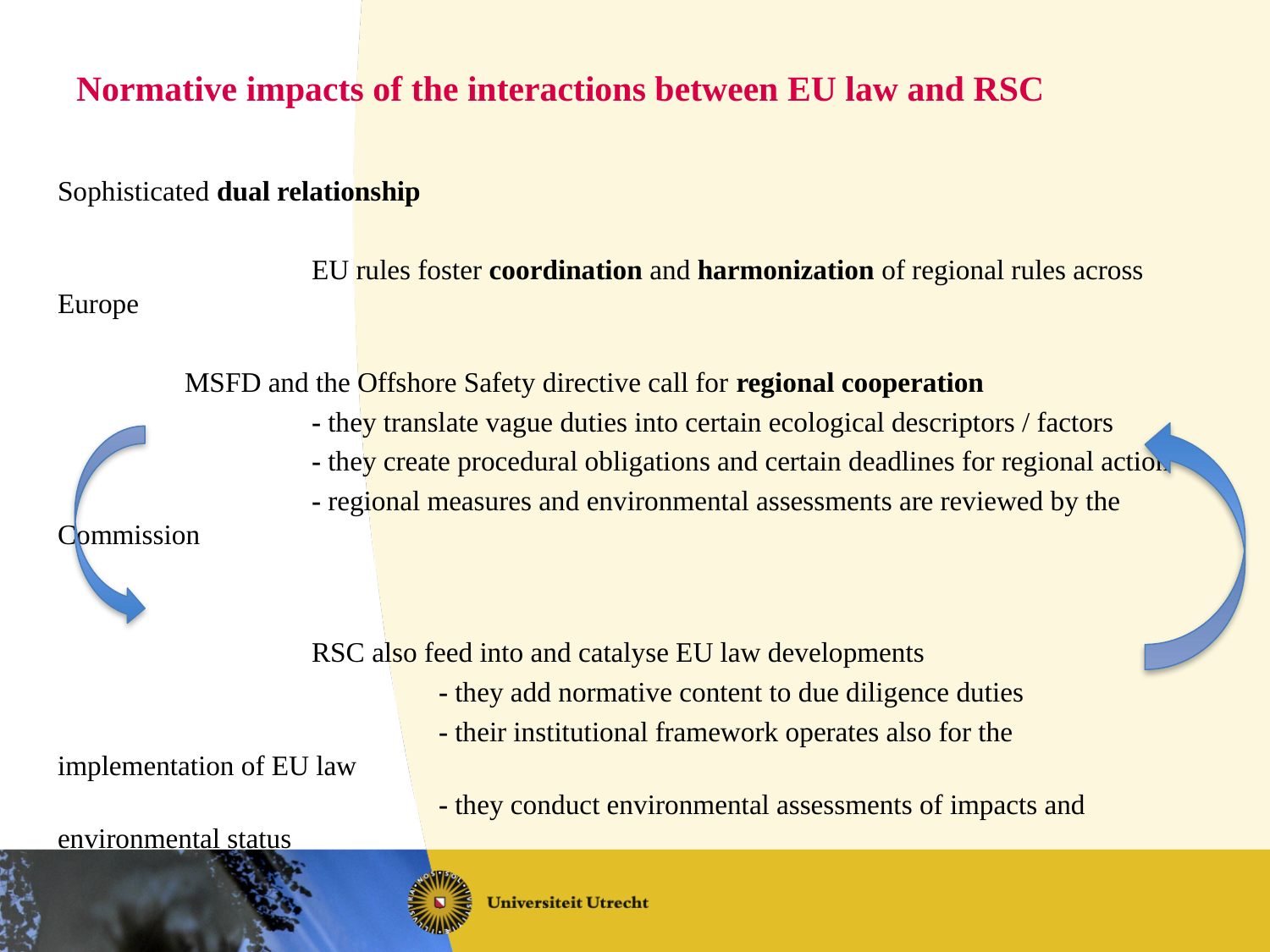

# Normative impacts of the interactions between EU law and RSC

Sophisticated dual relationship

		EU rules foster coordination and harmonization of regional rules across Europe

	MSFD and the Offshore Safety directive call for regional cooperation
		- they translate vague duties into certain ecological descriptors / factors
		- they create procedural obligations and certain deadlines for regional action
		- regional measures and environmental assessments are reviewed by the Commission

		RSC also feed into and catalyse EU law developments
			- they add normative content to due diligence duties
			- their institutional framework operates also for the implementation of EU law
			- they conduct environmental assessments of impacts and environmental status